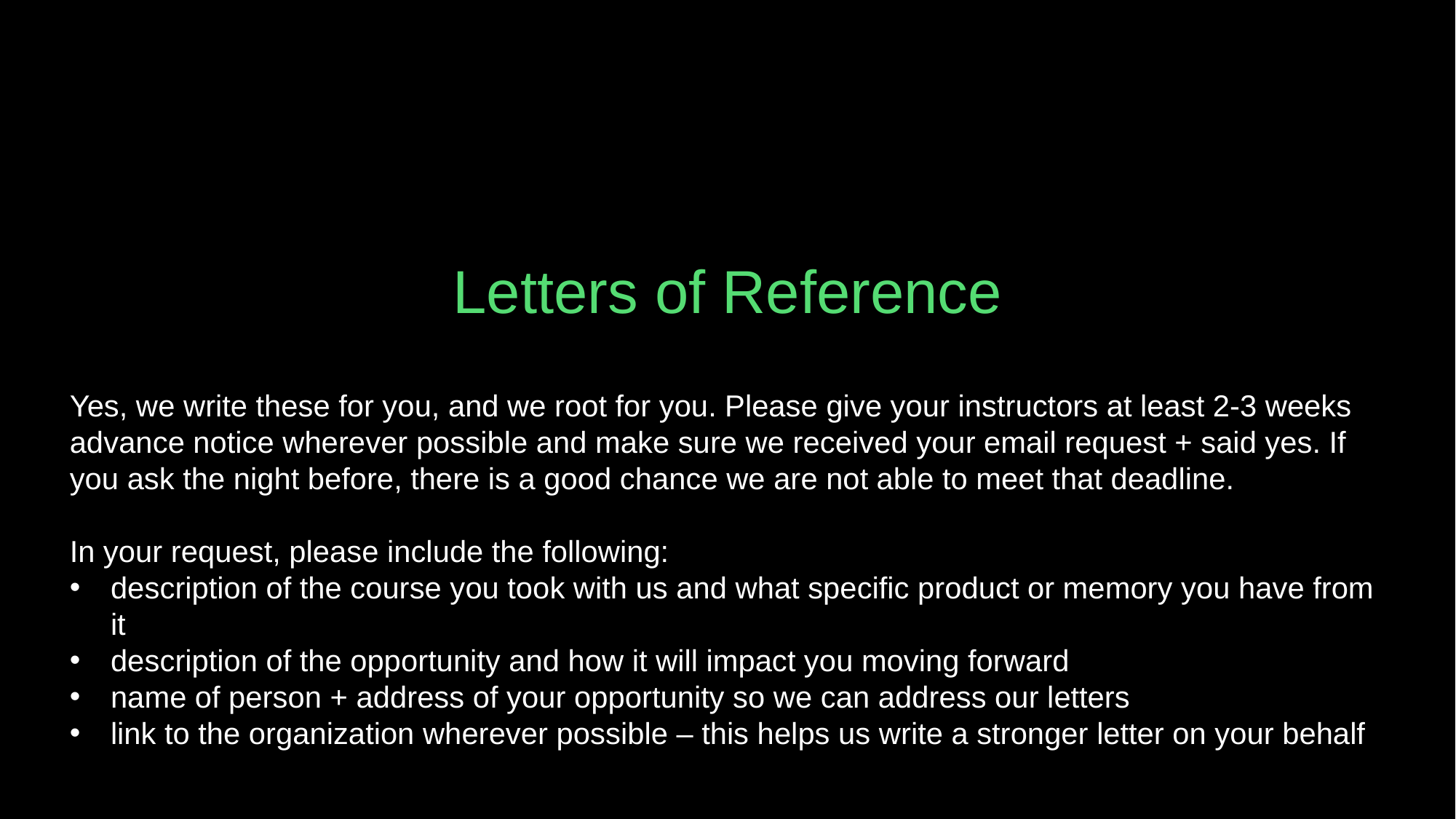

Letters of Reference
Yes, we write these for you, and we root for you. Please give your instructors at least 2-3 weeks advance notice wherever possible and make sure we received your email request + said yes. If you ask the night before, there is a good chance we are not able to meet that deadline.

In your request, please include the following:
description of the course you took with us and what specific product or memory you have from it
description of the opportunity and how it will impact you moving forward
name of person + address of your opportunity so we can address our letters
link to the organization wherever possible – this helps us write a stronger letter on your behalf